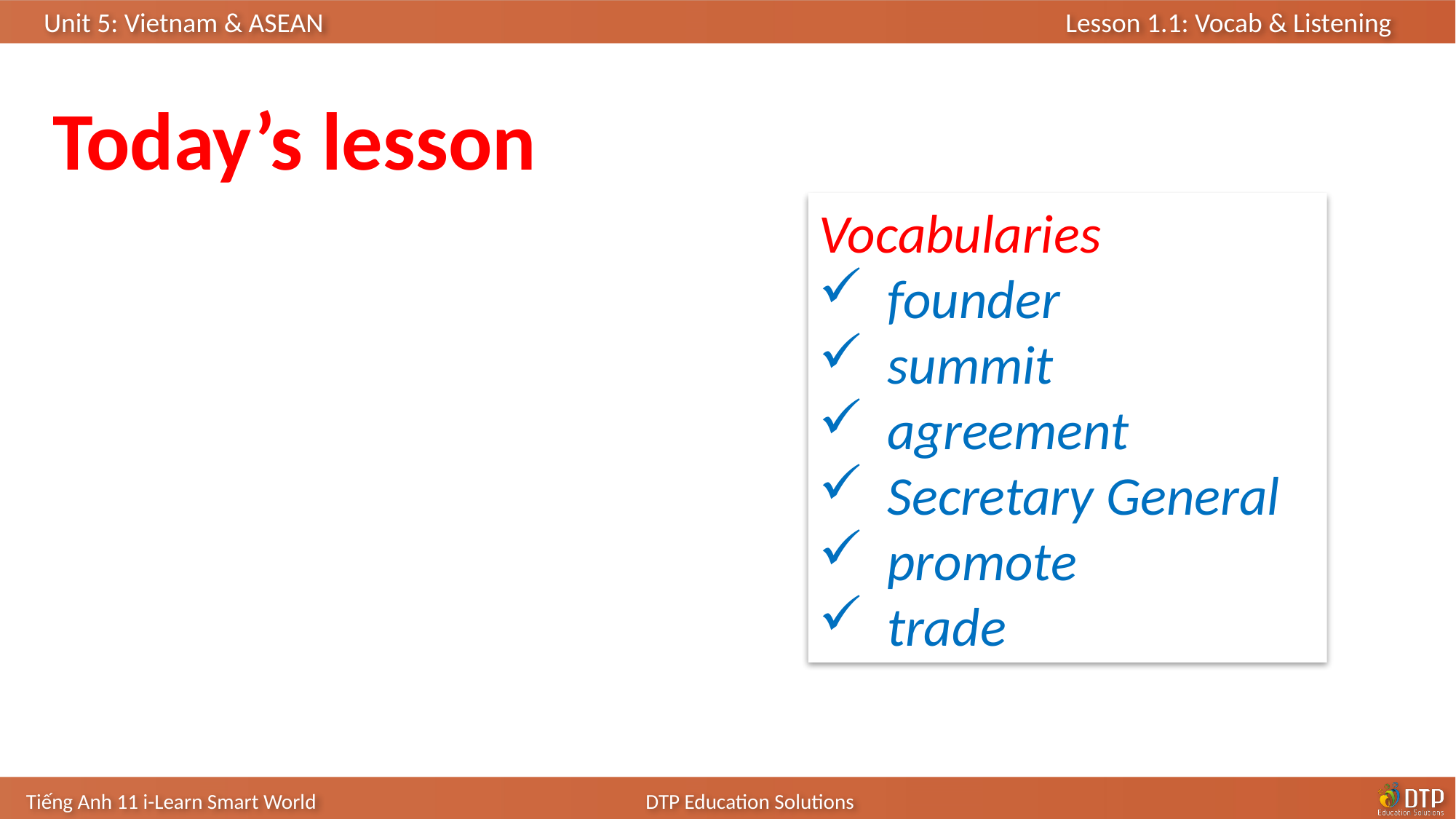

Today’s lesson
Vocabularies
founder
summit
agreement
Secretary General
promote
trade